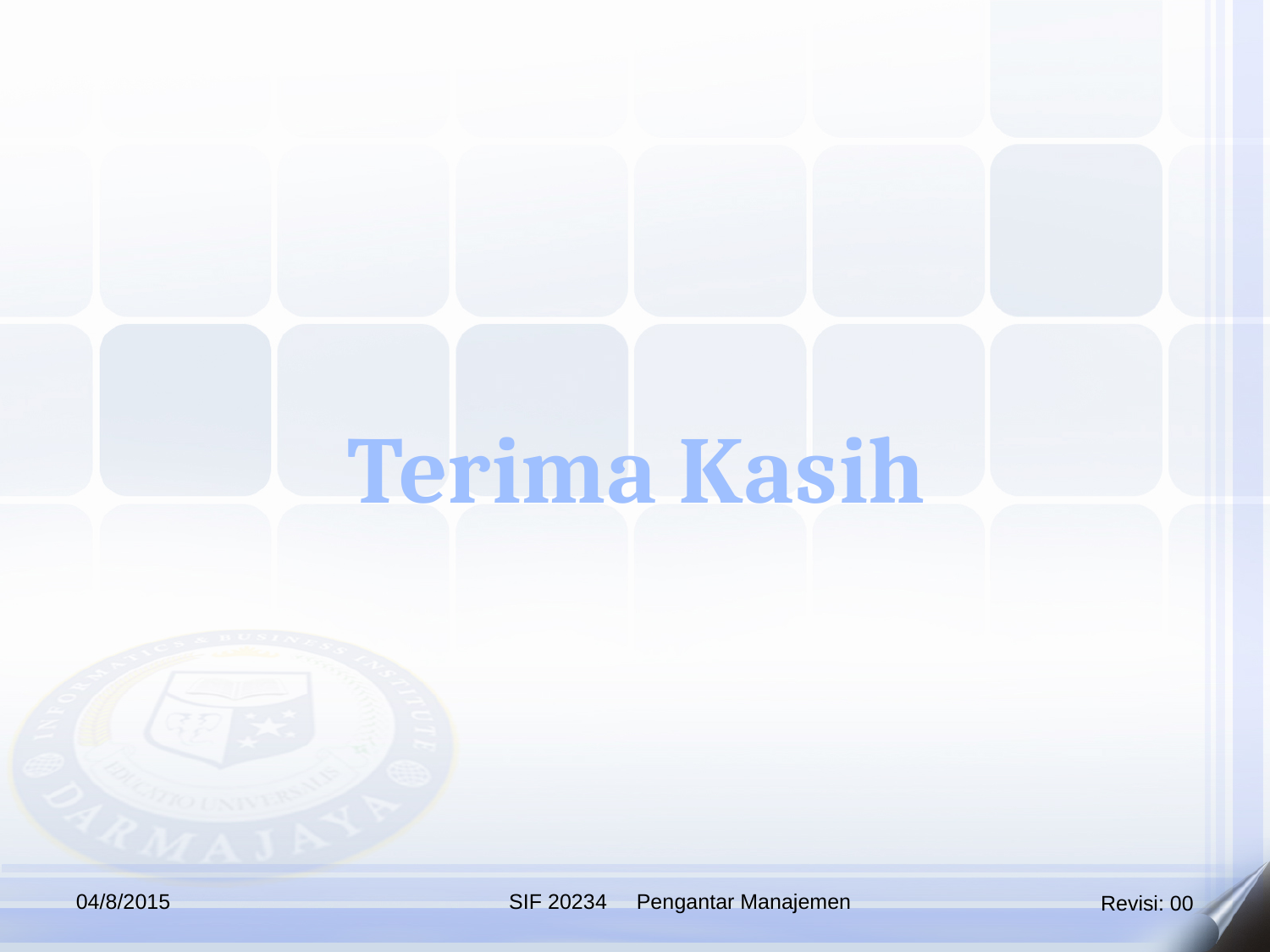

Terima Kasih
04/8/2015
SIF 20234     Pengantar Manajemen